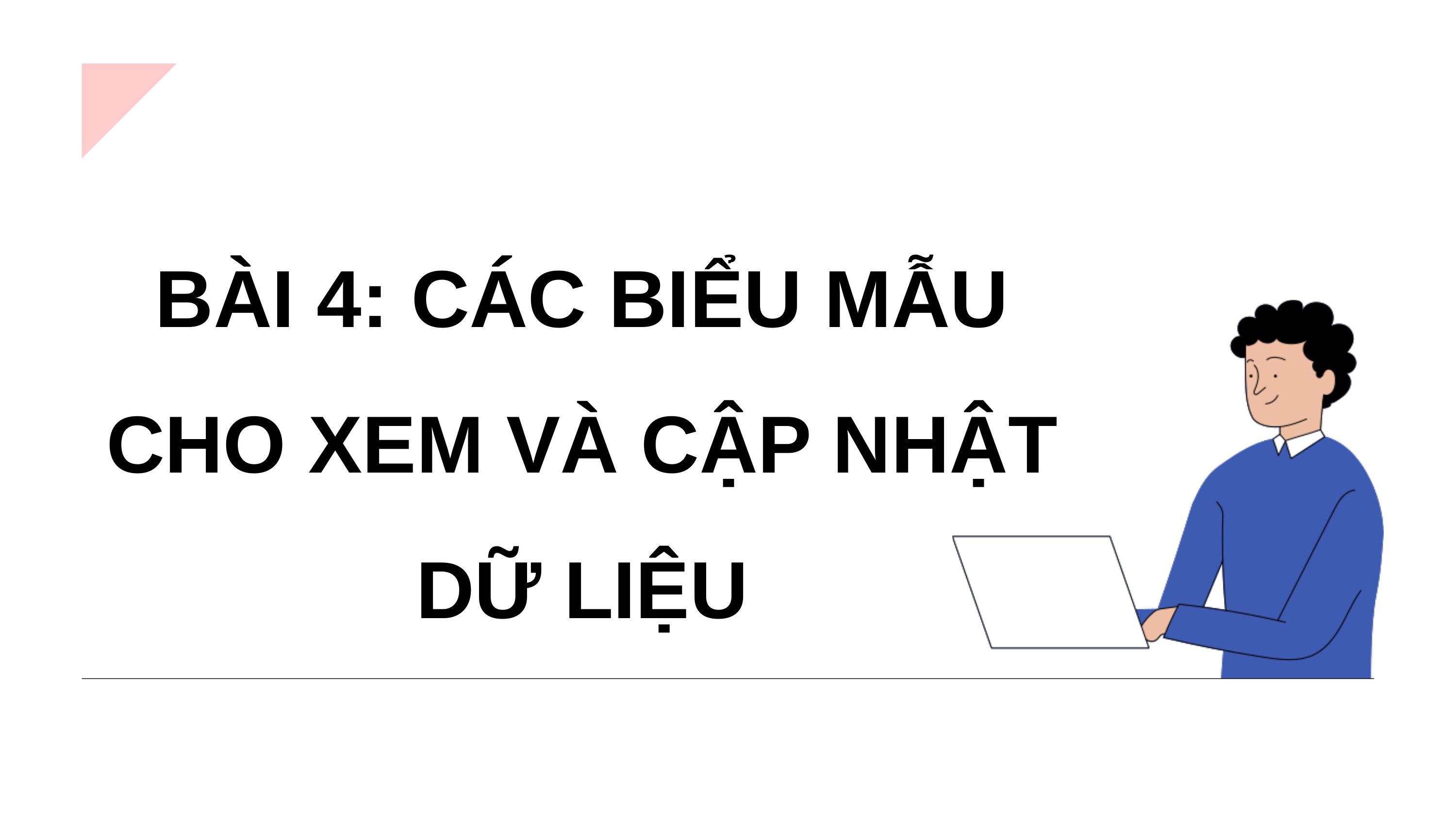

BÀI 4: CÁC BIỂU MẪU CHO XEM VÀ CẬP NHẬT DỮ LIỆU